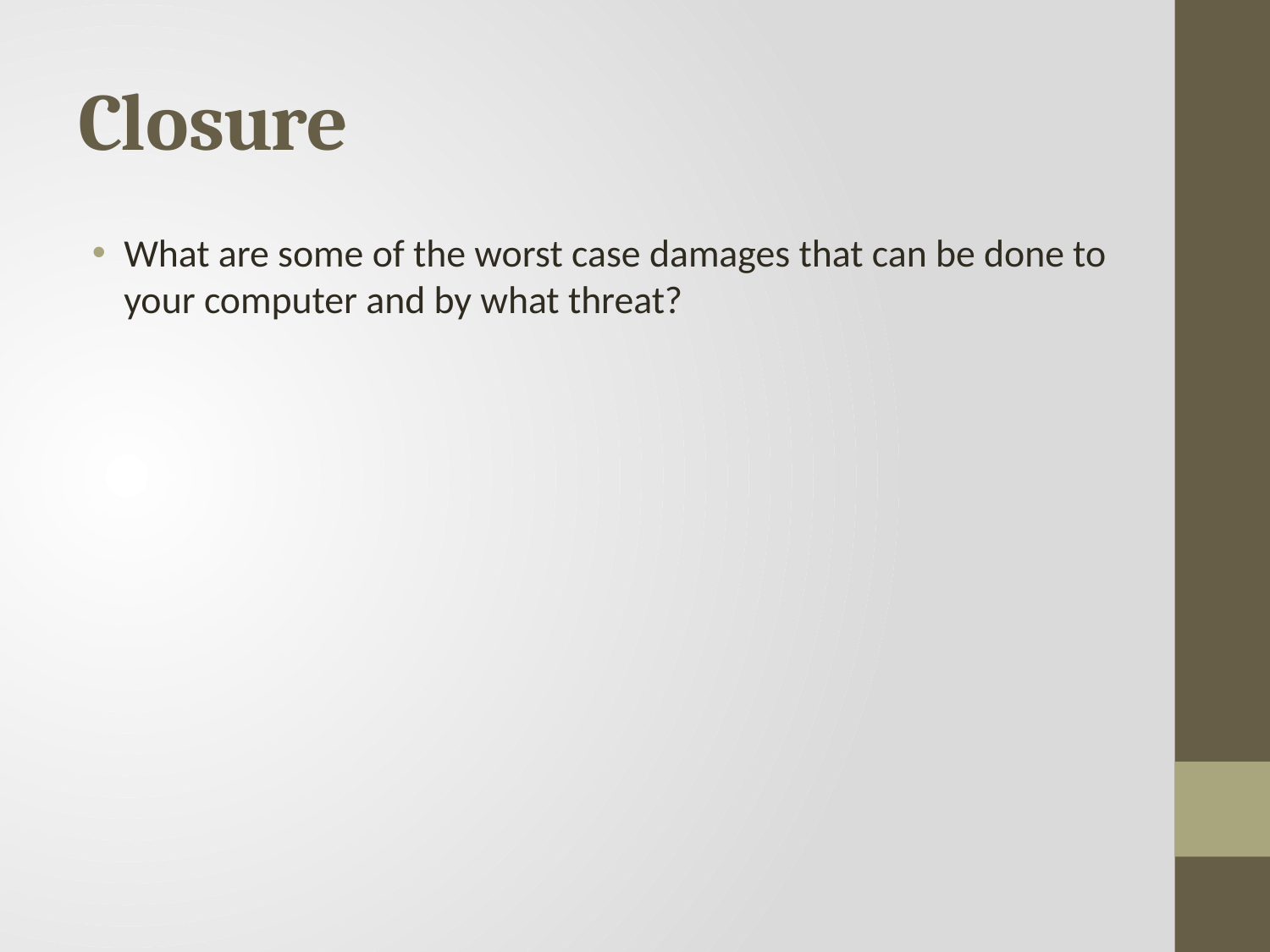

# Closure
What are some of the worst case damages that can be done to your computer and by what threat?